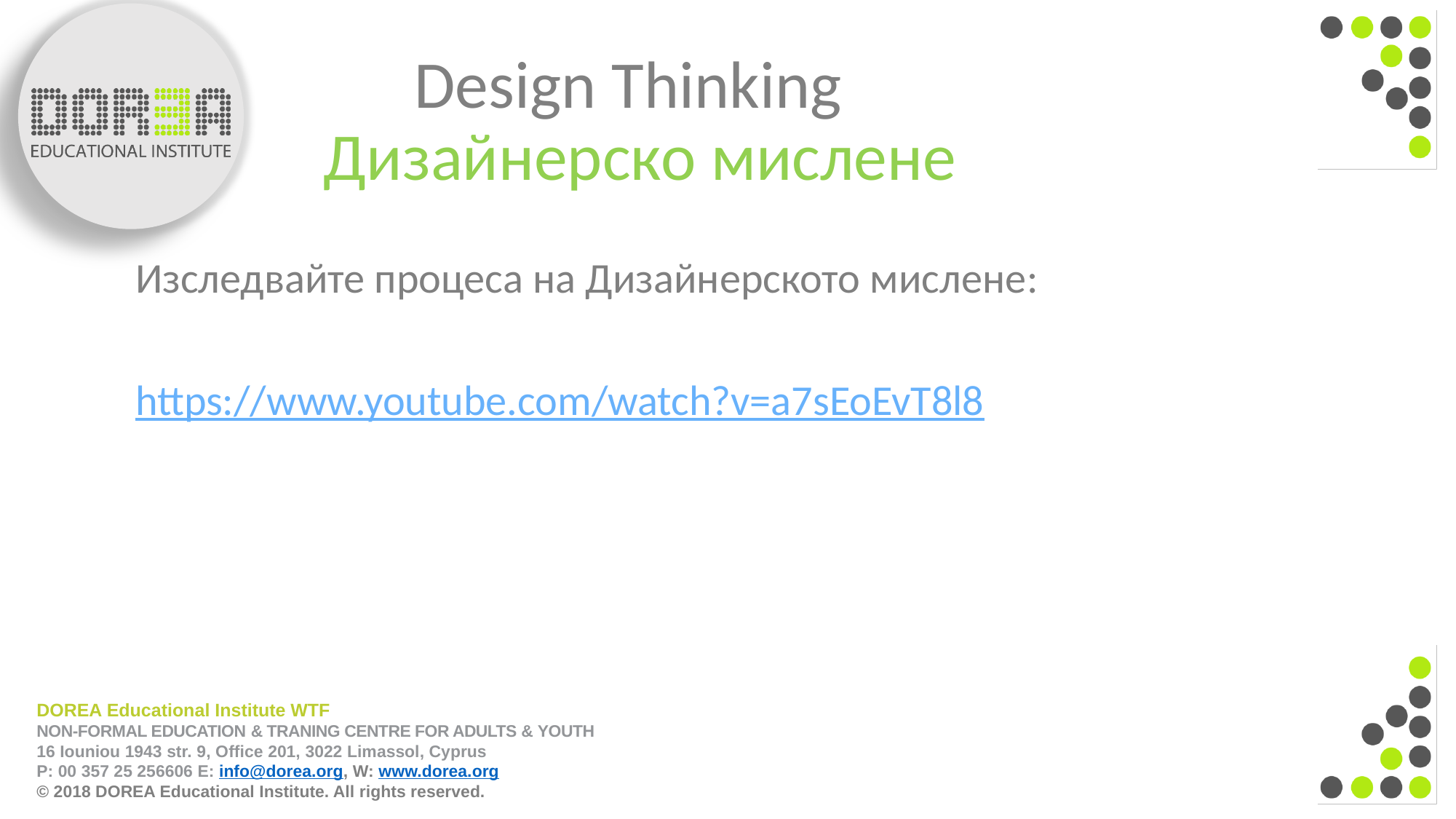

# Design Thinking Дизайнерско мислене
Изследвайте процеса на Дизайнерското мислене:

https://www.youtube.com/watch?v=a7sEoEvT8l8